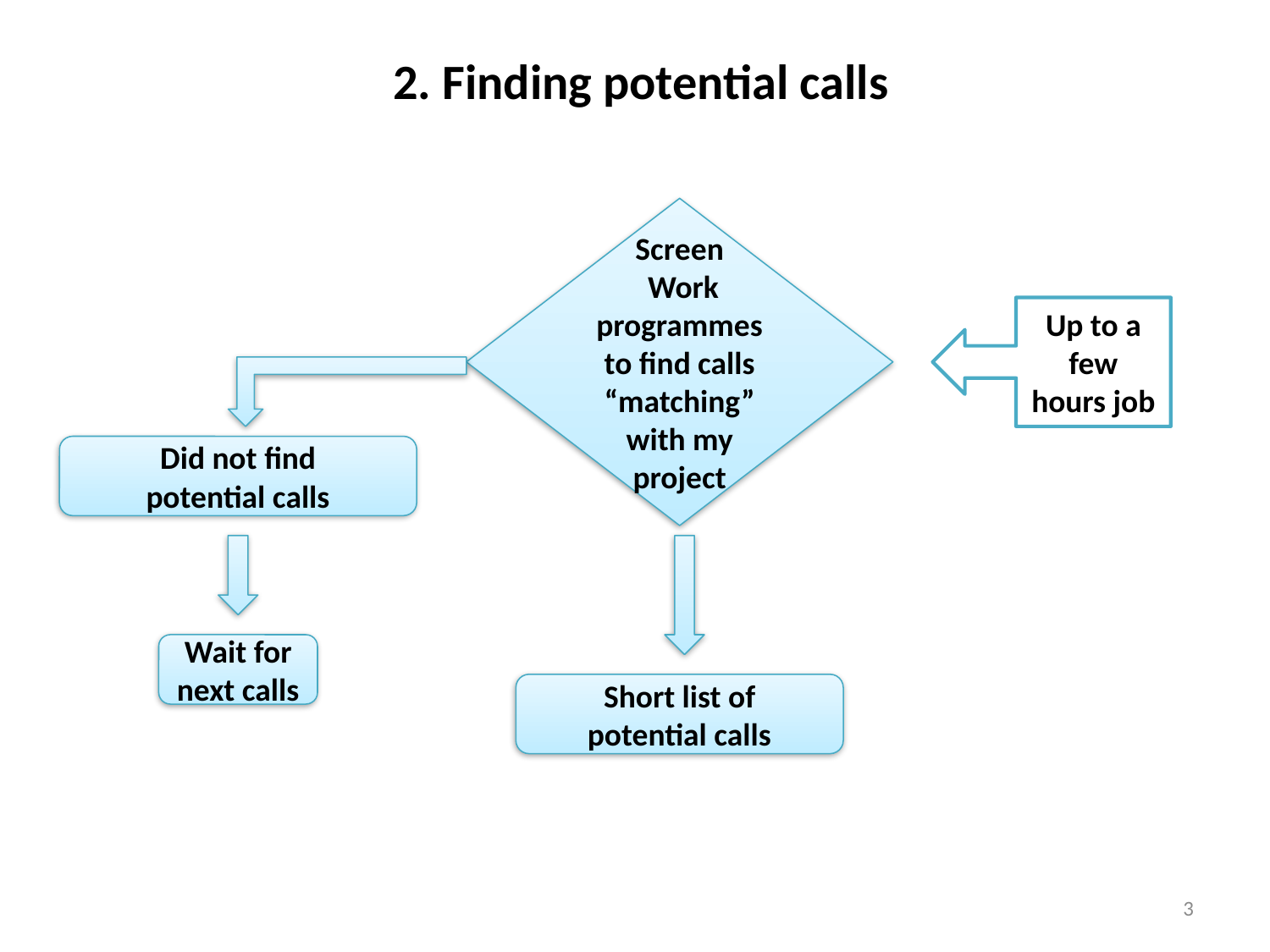

# 2. Finding potential calls
Screen
 Work programmes to find calls “matching” with my project
Up to a few hours job

Did not find
 potential calls

Wait for next calls
Short list of
 potential calls
3